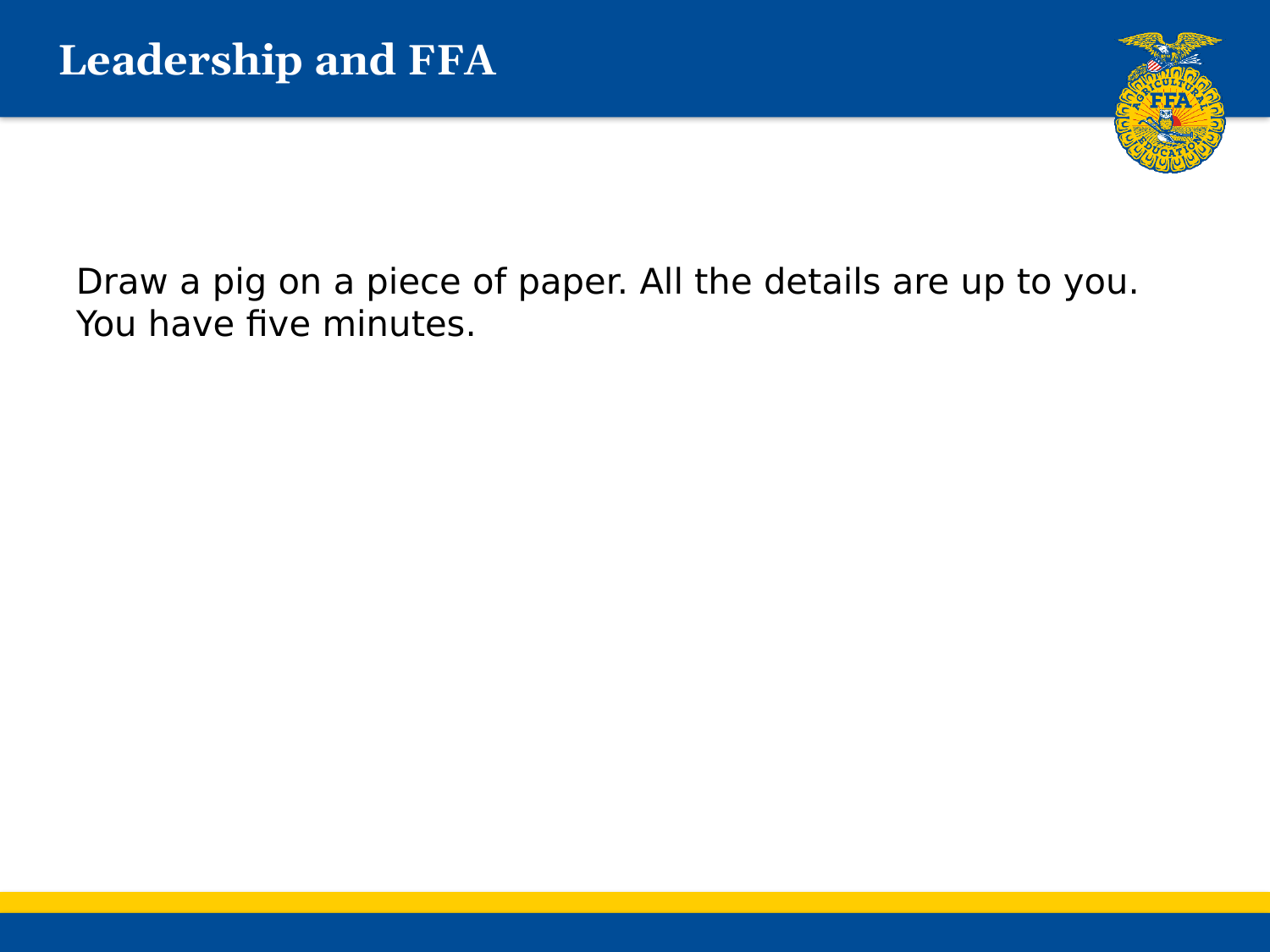

# Leadership and FFA
Draw a pig on a piece of paper. All the details are up to you. You have five minutes.